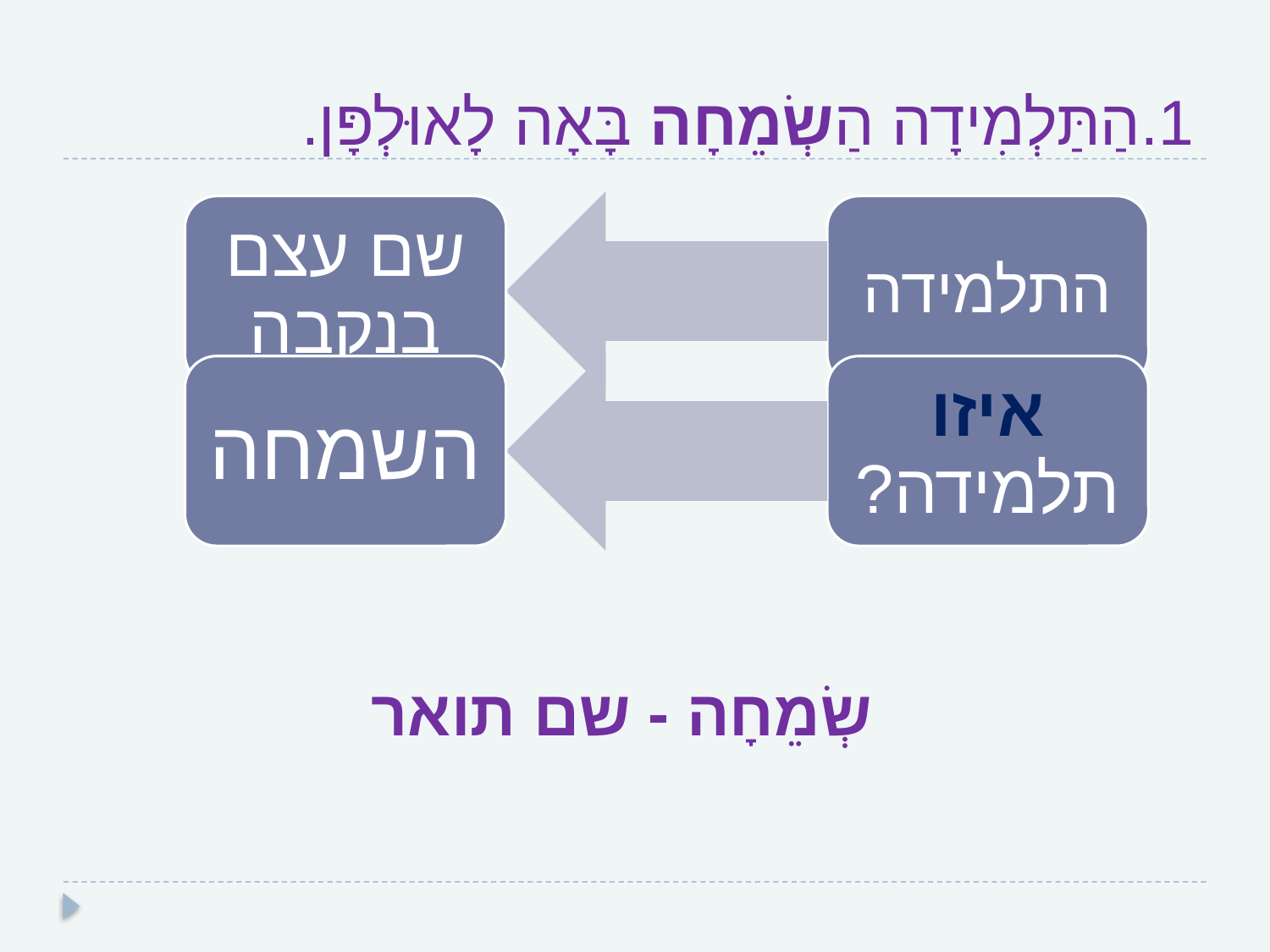

# 1.הַתַּלְמִידָה הַשְׂמֵחָה בָּאָה לָאוּלְפָּן.
התלמידה
שם עצם בנקבה
איזו תלמידה?
השמחה
שְׂמֵחָה - שם תואר